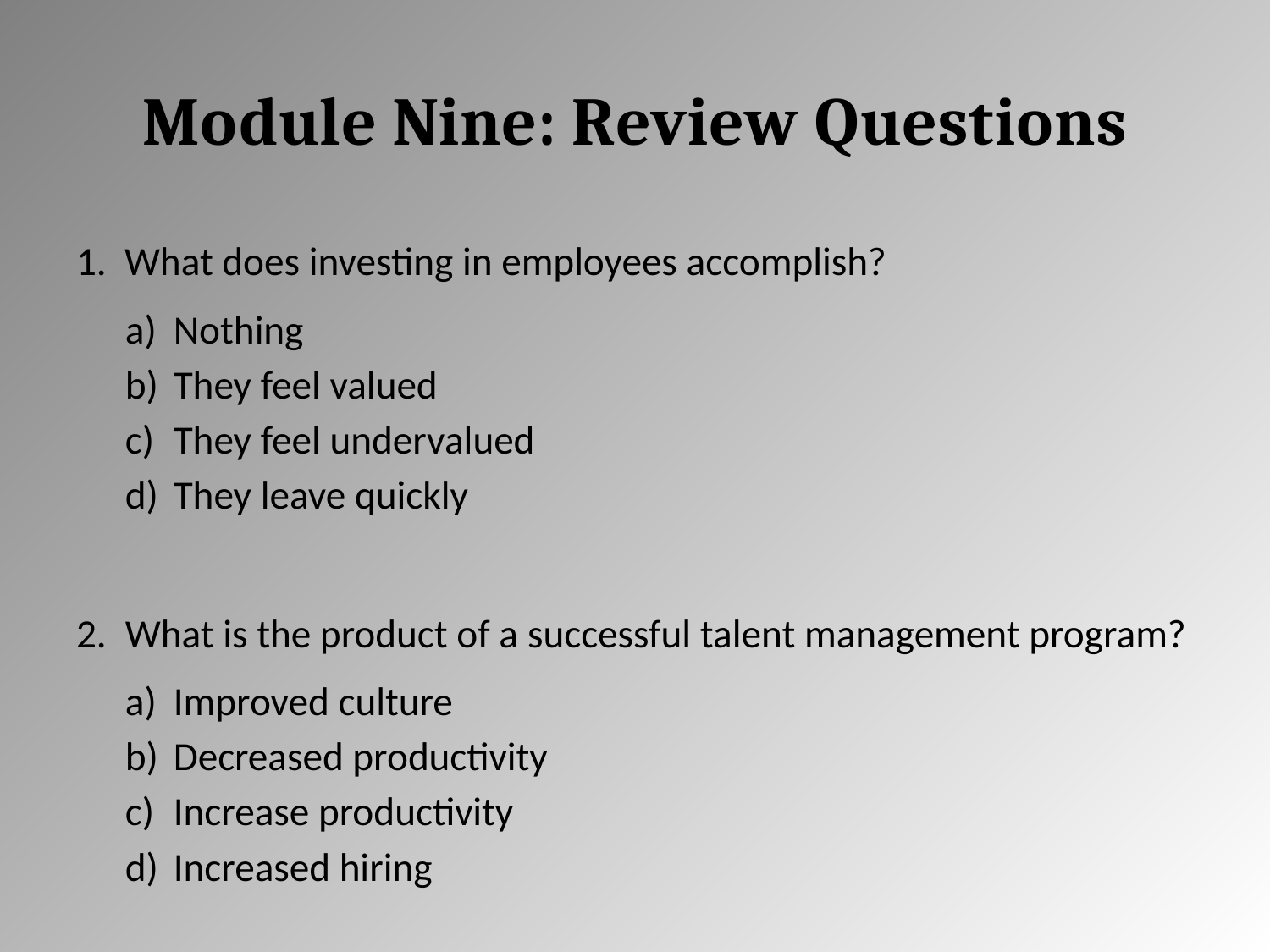

# Module Nine: Review Questions
What does investing in employees accomplish?
Nothing
They feel valued
They feel undervalued
They leave quickly

What is the product of a successful talent management program?
Improved culture
Decreased productivity
Increase productivity
Increased hiring